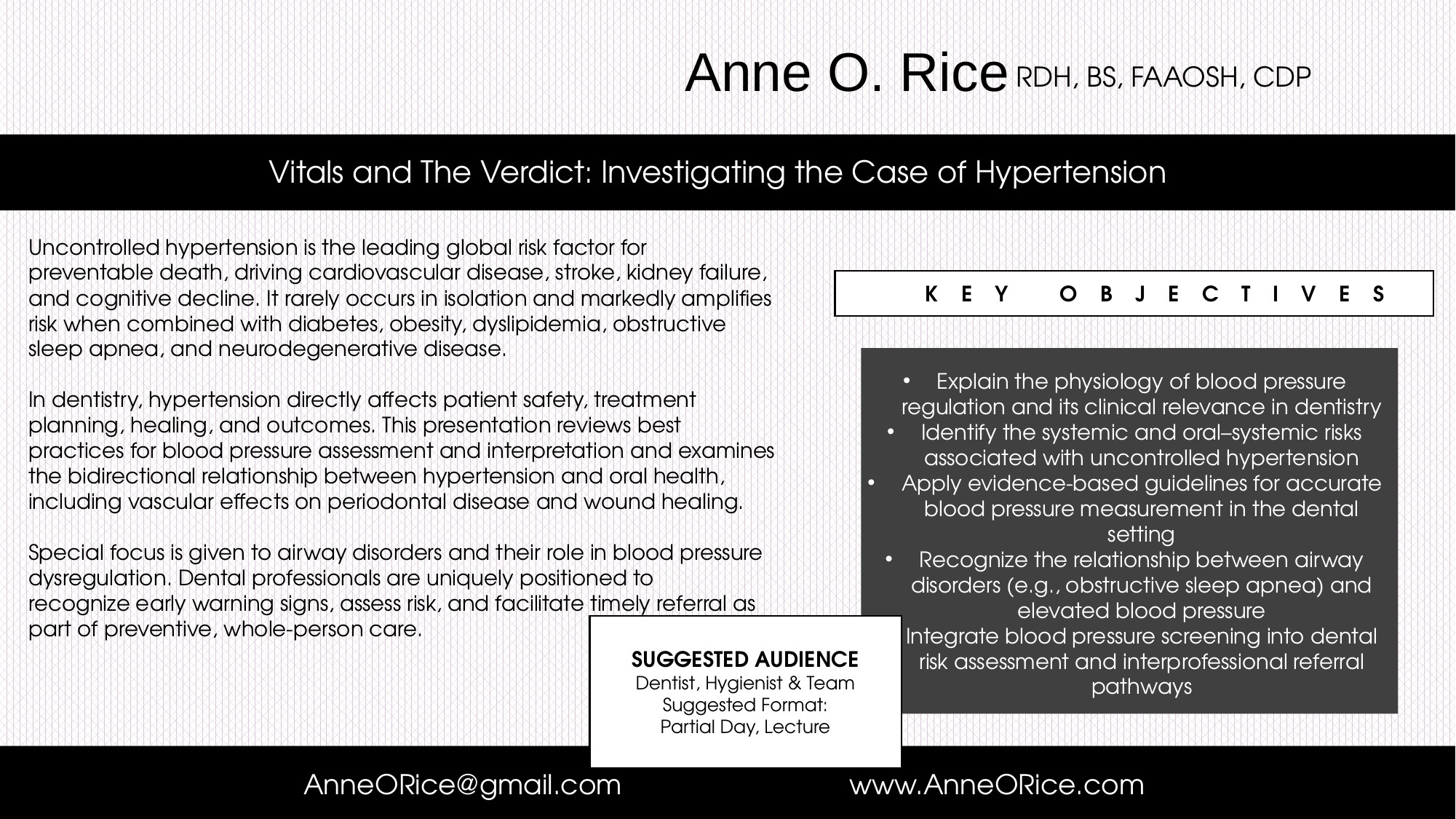

Anne O. Rice
RDH, BS, FAAOSH, CDP

Vitals and The Verdict: Investigating the Case of Hypertension
Uncontrolled hypertension is the leading global risk factor for preventable death, driving cardiovascular disease, stroke, kidney failure, and cognitive decline. It rarely occurs in isolation and markedly amplifies risk when combined with diabetes, obesity, dyslipidemia, obstructive sleep apnea, and neurodegenerative disease.

In dentistry, hypertension directly affects patient safety, treatment planning, healing, and outcomes. This presentation reviews best practices for blood pressure assessment and interpretation and examines the bidirectional relationship between hypertension and oral health, including vascular effects on periodontal disease and wound healing.

Special focus is given to airway disorders and their role in blood pressure dysregulation. Dental professionals are uniquely positioned to
recognize early warning signs, assess risk, and facilitate timely referral as part of preventive, whole-person care.

KEY OBJECTIVES

Explain the physiology of blood pressure regulation and its clinical relevance in dentistry
Identify the systemic and oral–systemic risks associated with uncontrolled hypertension
Apply evidence-based guidelines for accurate blood pressure measurement in the dental setting
Recognize the relationship between airway disorders (e.g., obstructive sleep apnea) and elevated blood pressure
Integrate blood pressure screening into dental risk assessment and interprofessional referral pathways

SUGGESTED AUDIENCE
Dentist, Hygienist & Team
Suggested Format:
Partial Day, Lecture

AnneORice@gmail.com 			www.AnneORice.com